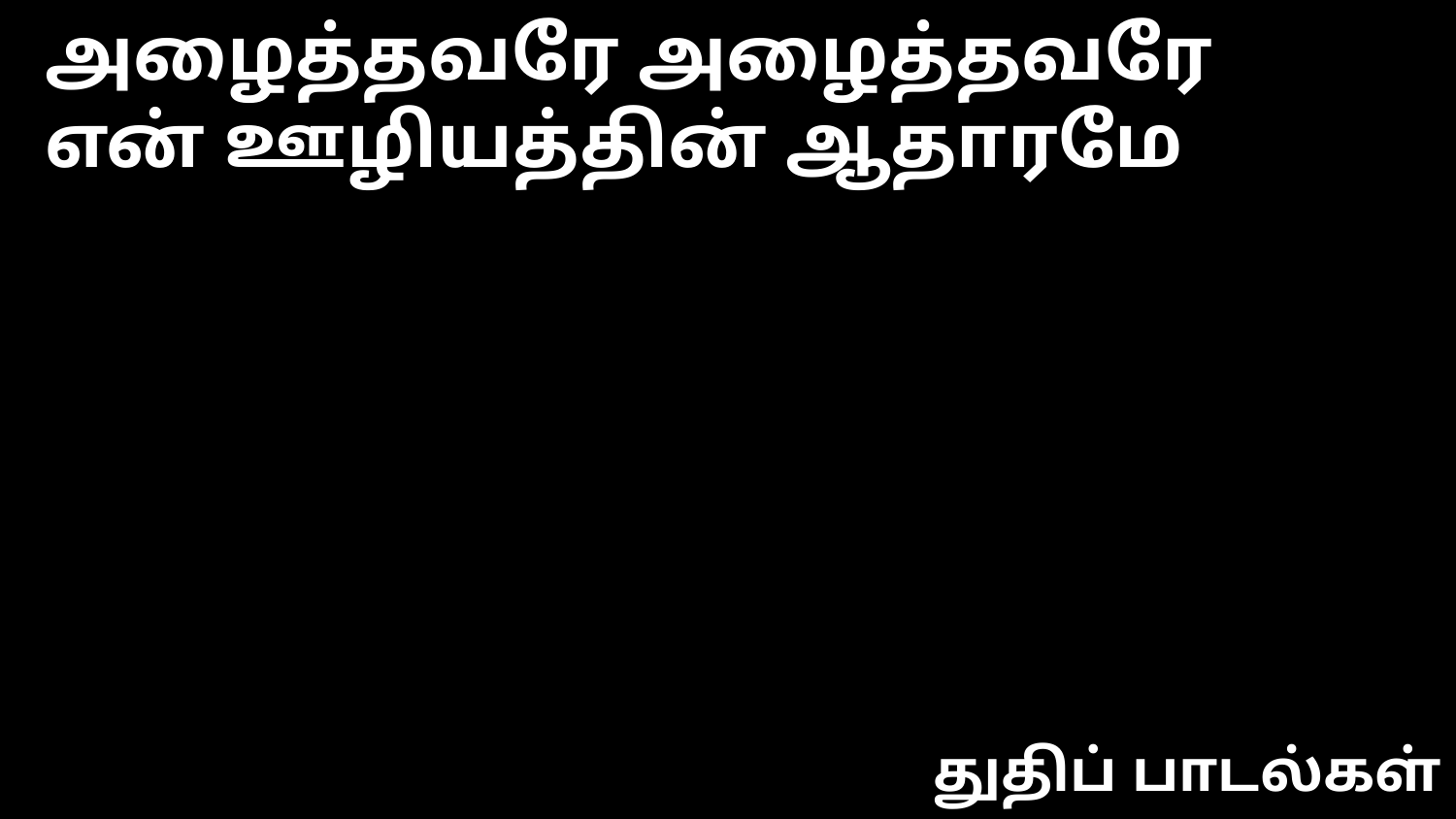

அழைத்தவரே அழைத்தவரே
என் ஊழியத்தின் ஆதாரமே

துதிப் பாடல்கள்